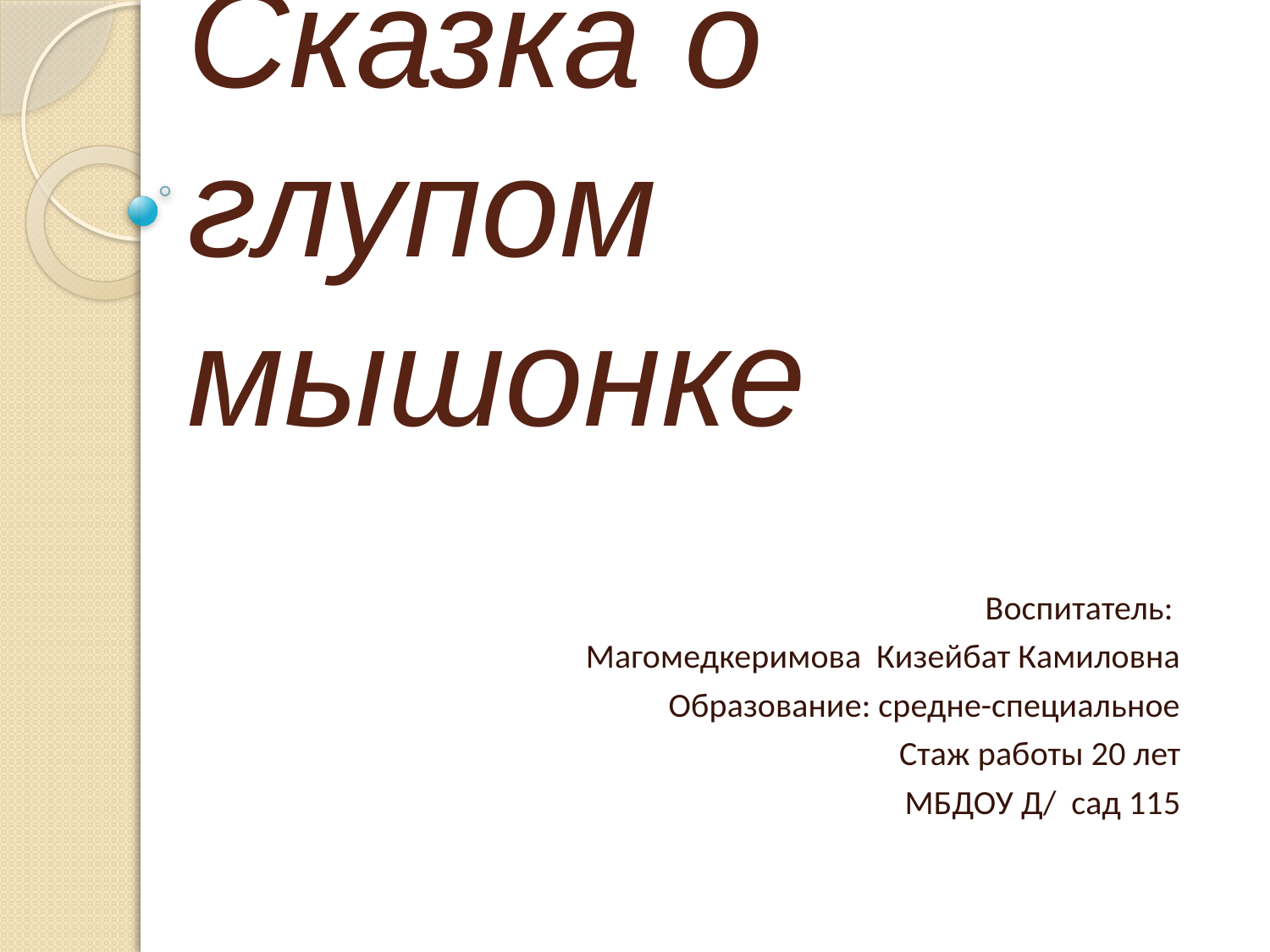

# Сказка о глупом мышонке
Воспитатель:
Магомедкеримова  Кизейбат Камиловна
Образование: средне-специальное
Стаж работы 20 лет
МБДОУ Д/  сад 115